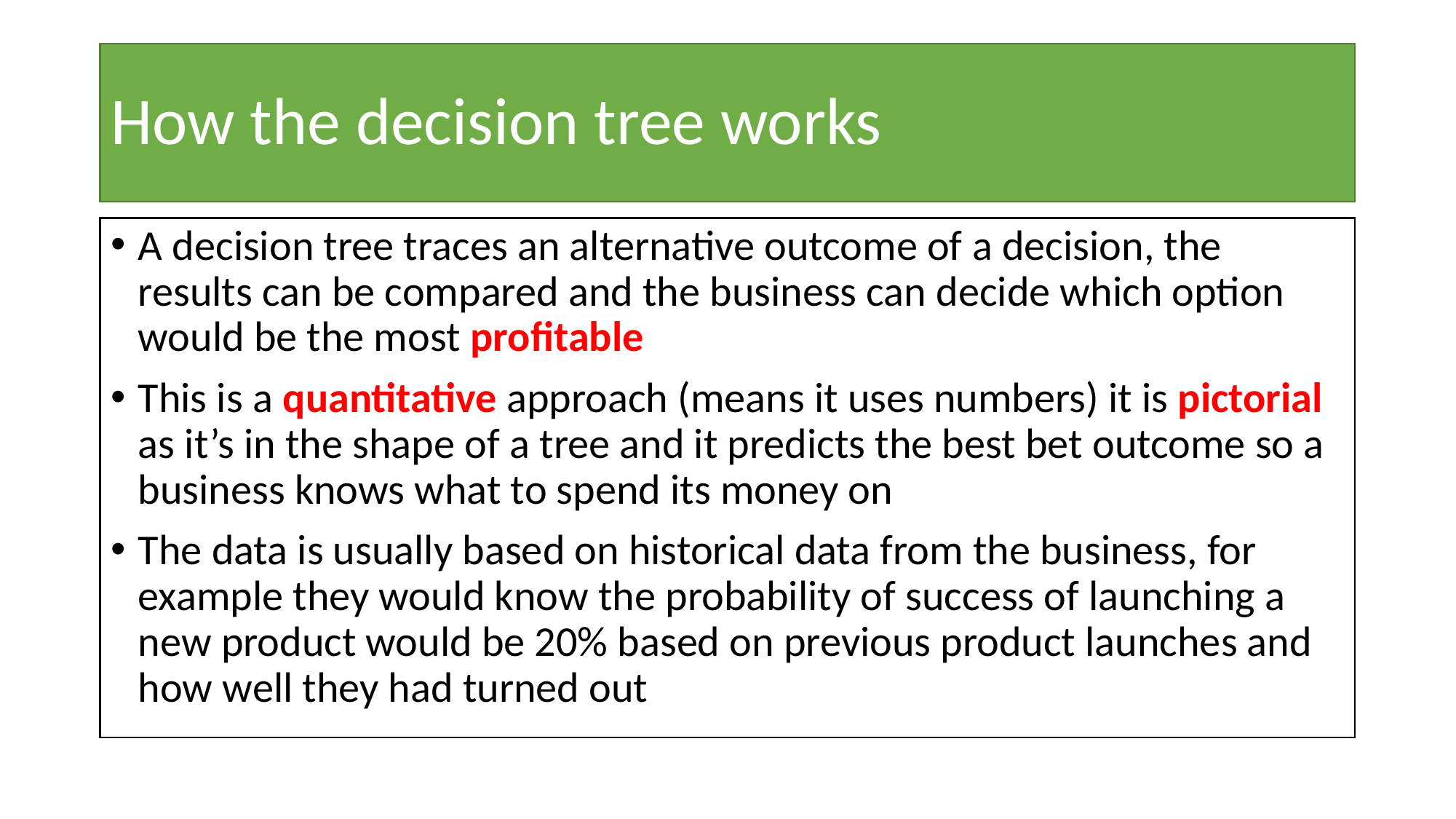

# How the decision tree works
A decision tree traces an alternative outcome of a decision, the results can be compared and the business can decide which option would be the most profitable
This is a quantitative approach (means it uses numbers) it is pictorial as it’s in the shape of a tree and it predicts the best bet outcome so a business knows what to spend its money on
The data is usually based on historical data from the business, for example they would know the probability of success of launching a new product would be 20% based on previous product launches and how well they had turned out